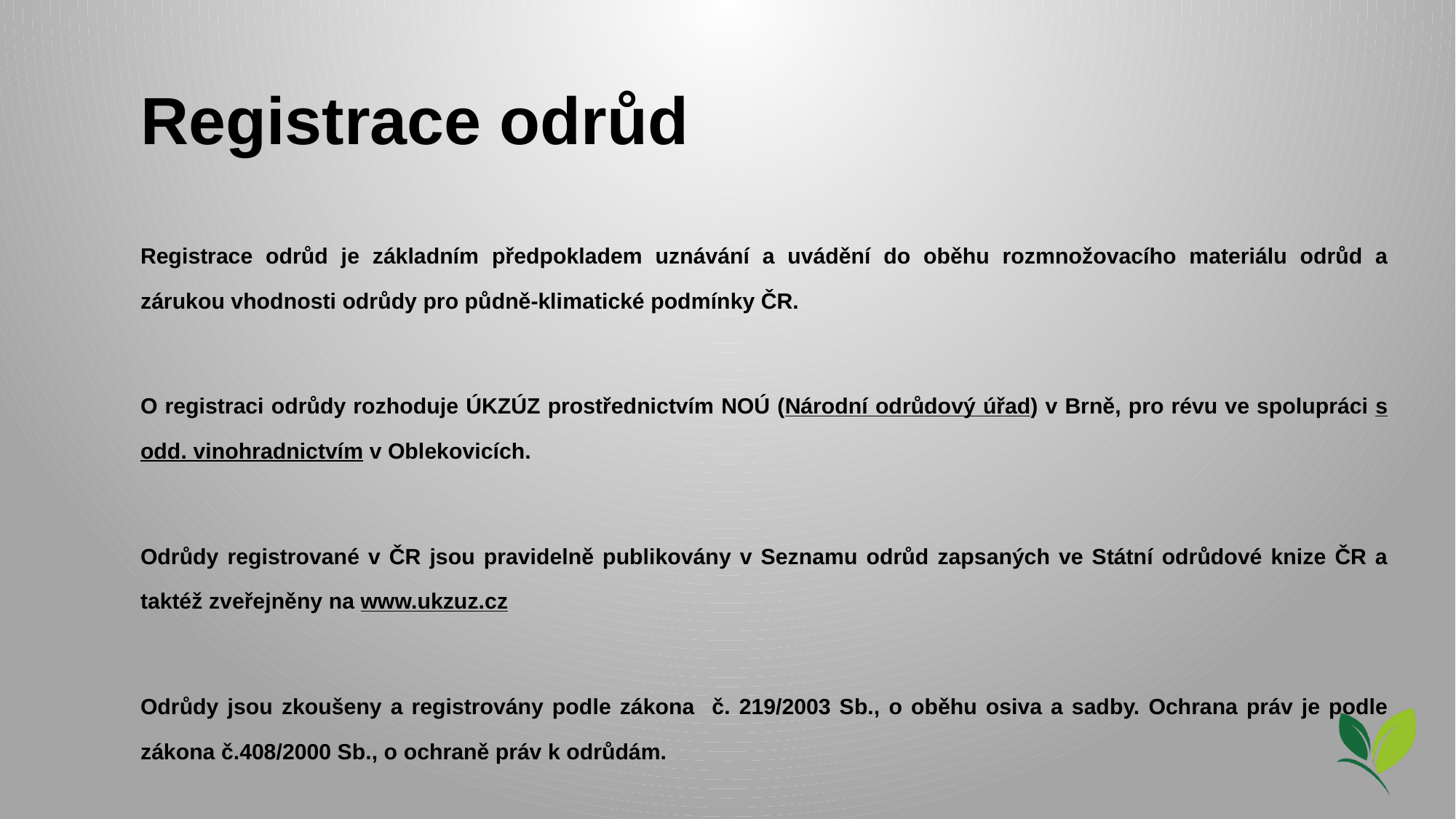

# Registrace odrůd
Registrace odrůd je základním předpokladem uznávání a uvádění do oběhu rozmnožovacího materiálu odrůd a zárukou vhodnosti odrůdy pro půdně-klimatické podmínky ČR.

O registraci odrůdy rozhoduje ÚKZÚZ prostřednictvím NOÚ (Národní odrůdový úřad) v Brně, pro révu ve spolupráci s odd. vinohradnictvím v Oblekovicích.

Odrůdy registrované v ČR jsou pravidelně publikovány v Seznamu odrůd zapsaných ve Státní odrůdové knize ČR a taktéž zveřejněny na www.ukzuz.cz

Odrůdy jsou zkoušeny a registrovány podle zákona  č. 219/2003 Sb., o oběhu osiva a sadby. Ochrana práv je podle zákona č.408/2000 Sb., o ochraně práv k odrůdám.